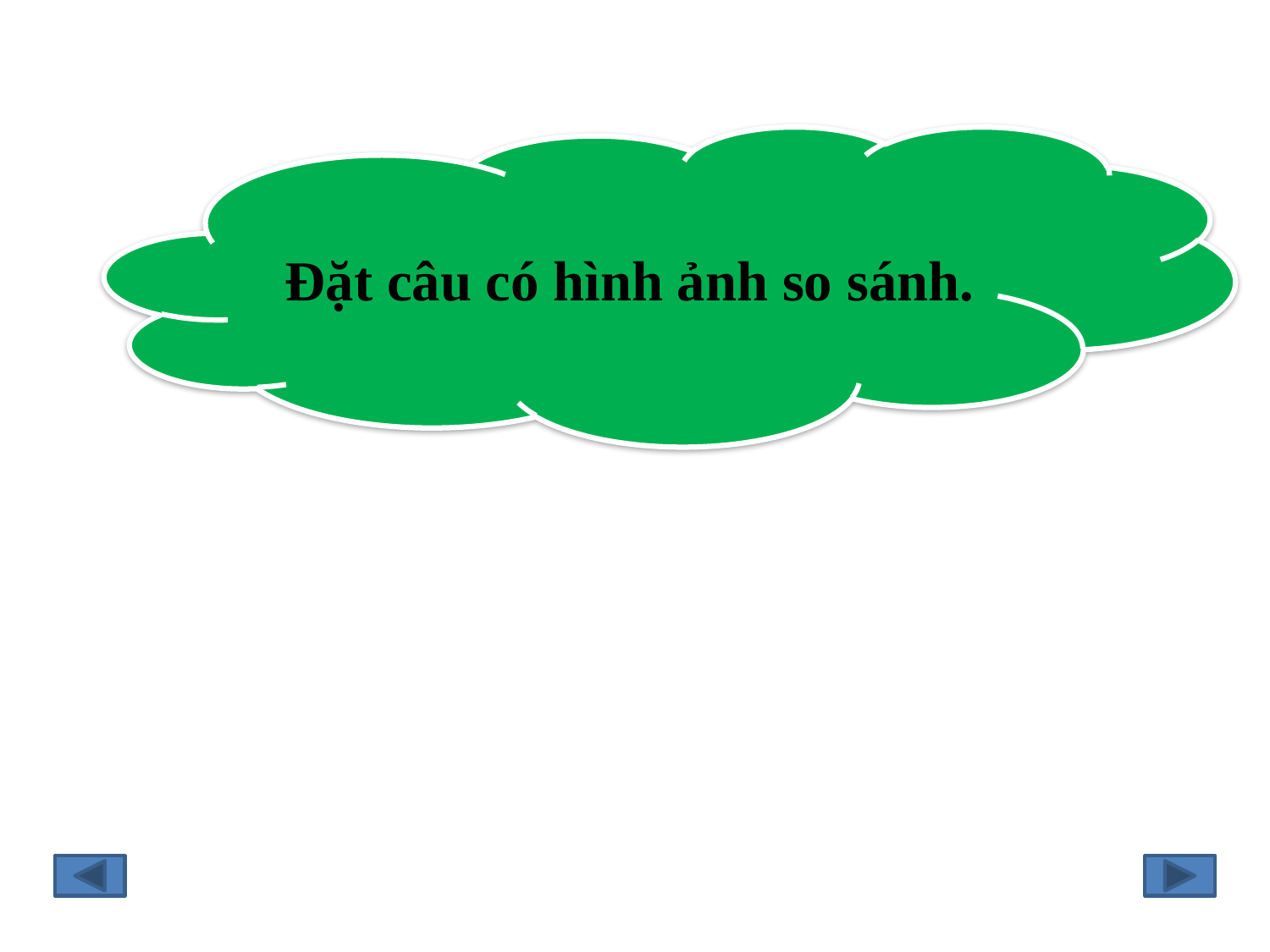

Đặt câu có hình ảnh so sánh.